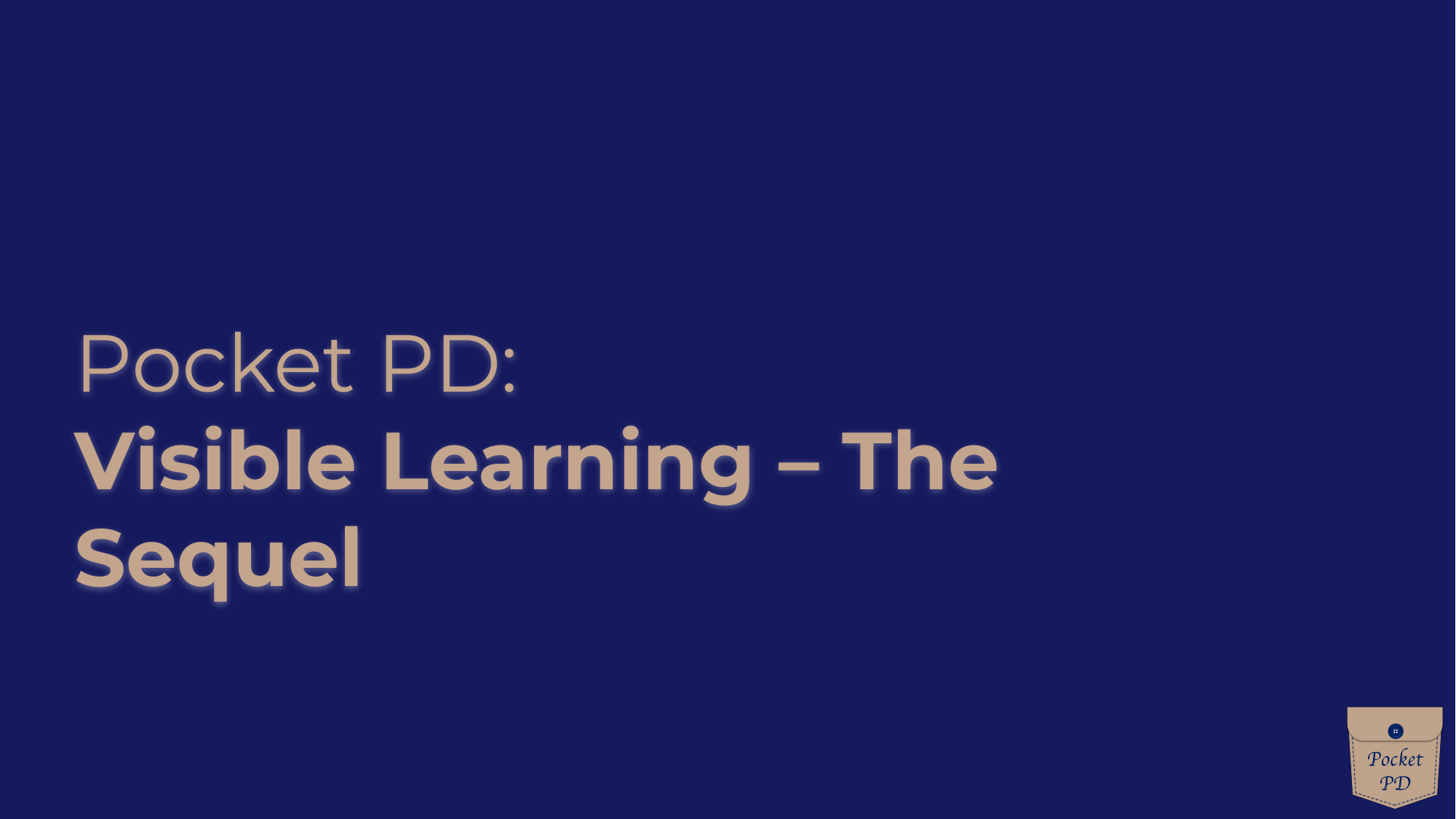

Pocket PD:
Visible Learning – The Sequel